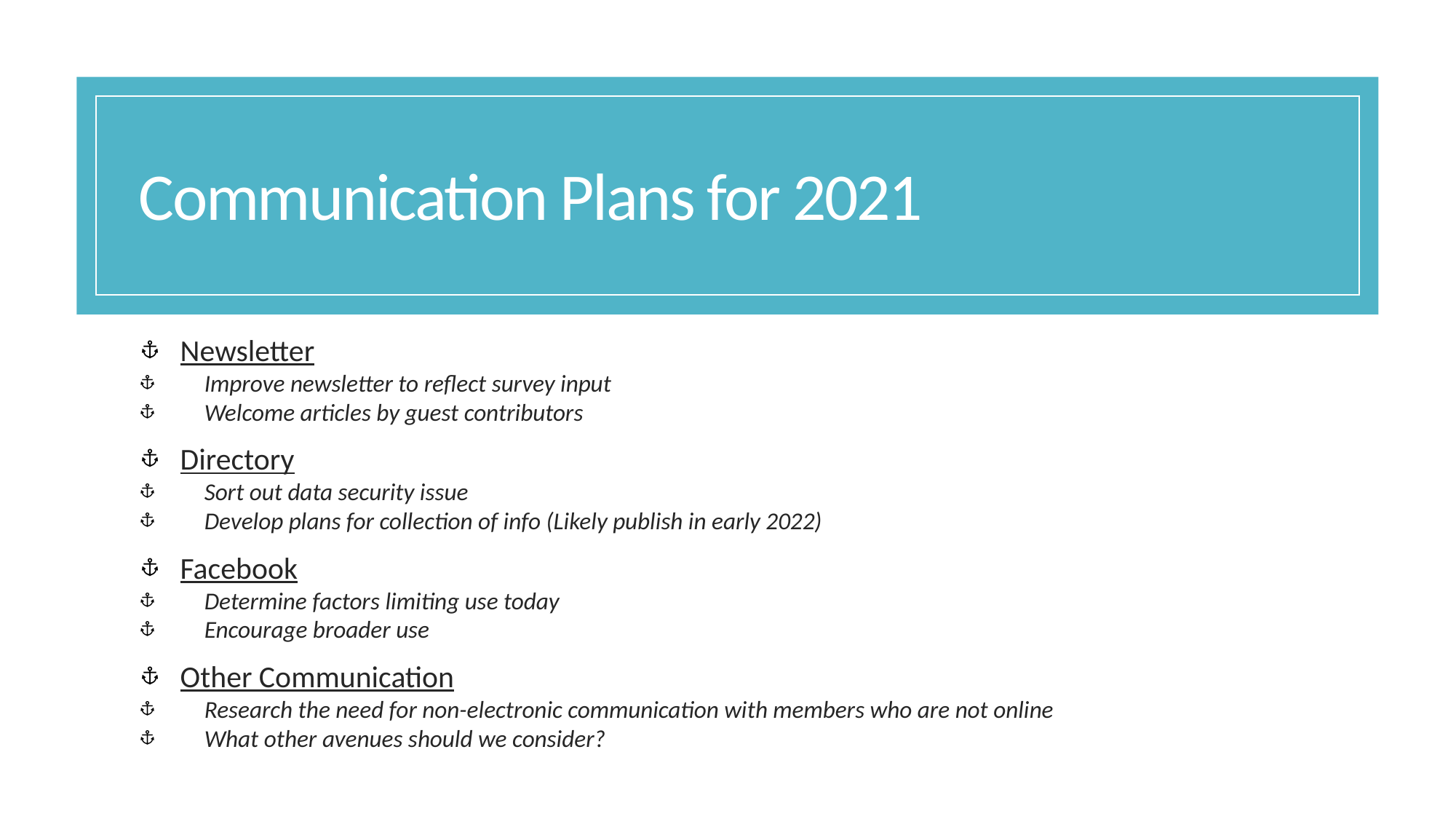

# Communication Plans for 2021
Newsletter
Improve newsletter to reflect survey input
Welcome articles by guest contributors
Directory
Sort out data security issue
Develop plans for collection of info (Likely publish in early 2022)
Facebook
Determine factors limiting use today
Encourage broader use
Other Communication
Research the need for non-electronic communication with members who are not online
What other avenues should we consider?